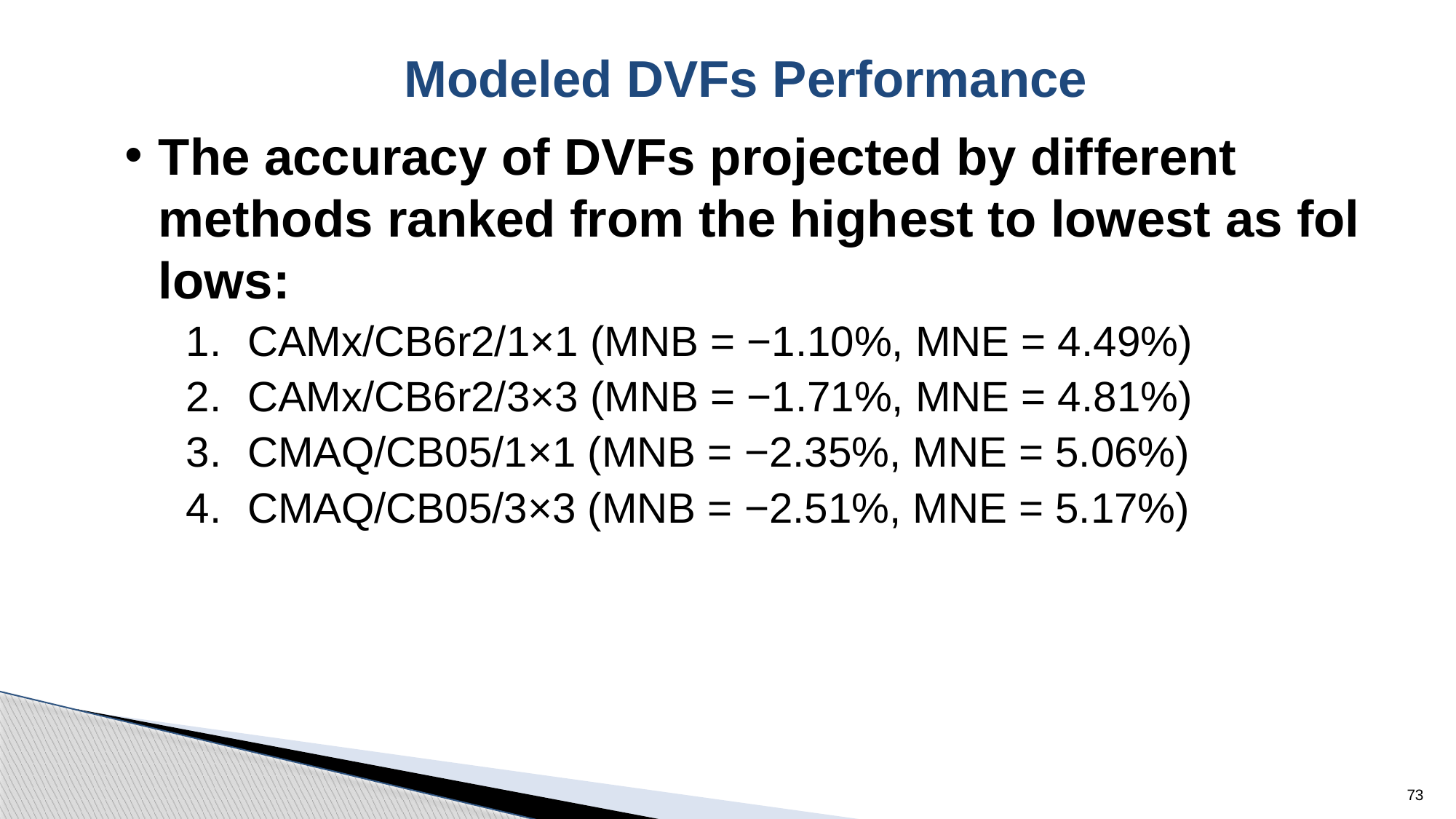

# Modeled DVFs Performance
The ac­cu­racy of DVFs pro­jected by dif­fer­ent meth­ods ranked from the high­est to low­est as fol­lows:
CAMx/​CB6r2/​1×1 (MNB = −1.10%, MNE = 4.49%)
CAMx/​CB6r2/​3×3 (MNB = −1.71%, MNE = 4.81%)
CMAQ/​CB05/​1×1 (MNB = −2.35%, MNE = 5.06%)
CMAQ/​CB05/​3×3 (MNB = −2.51%, MNE = 5.17%)
73